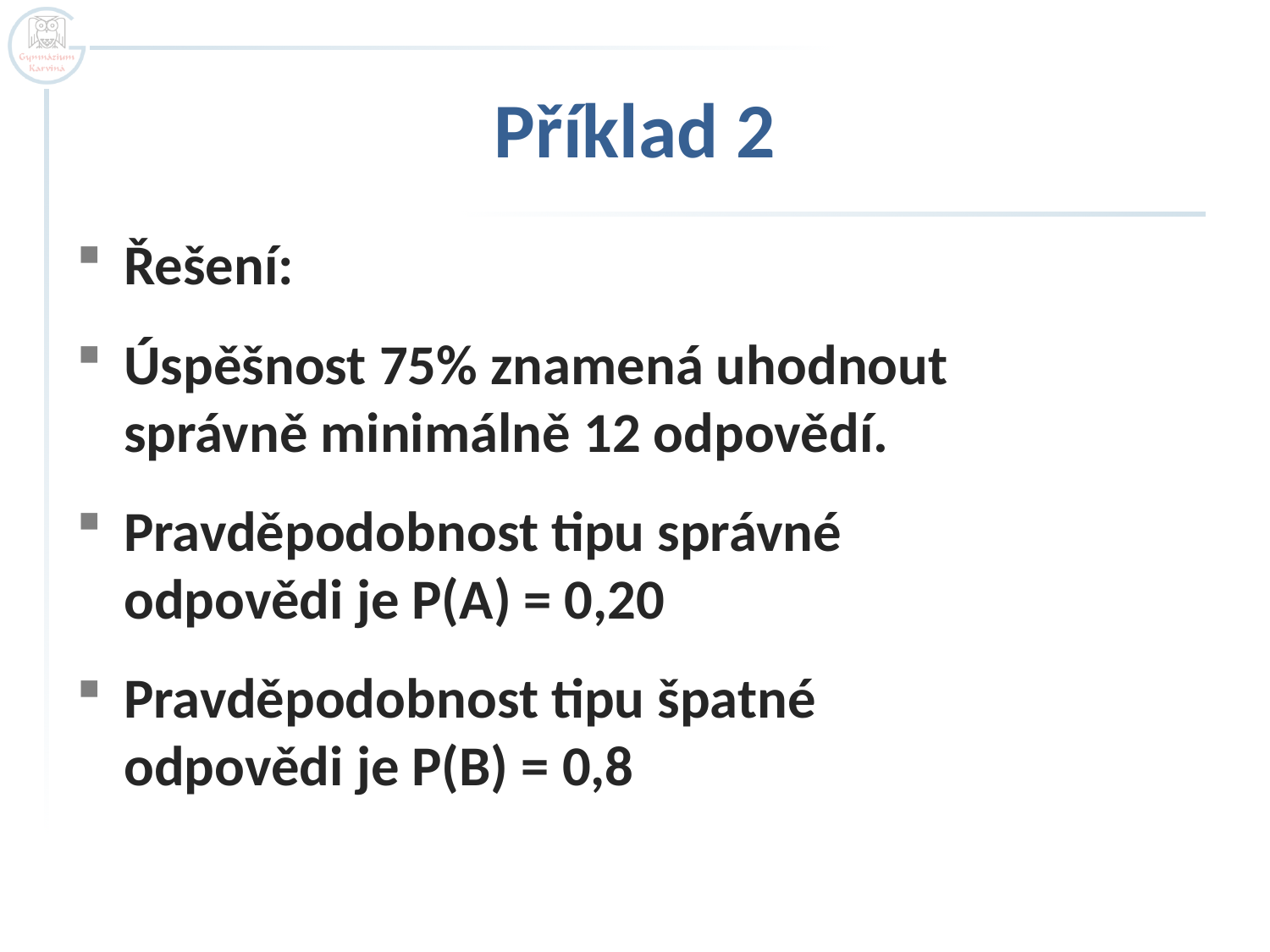

# Příklad 2
Řešení:
Úspěšnost 75% znamená uhodnout
správně minimálně 12 odpovědí.
Pravděpodobnost tipu správné
odpovědi je P(A) = 0,20
Pravděpodobnost tipu špatné
odpovědi je P(B) = 0,8